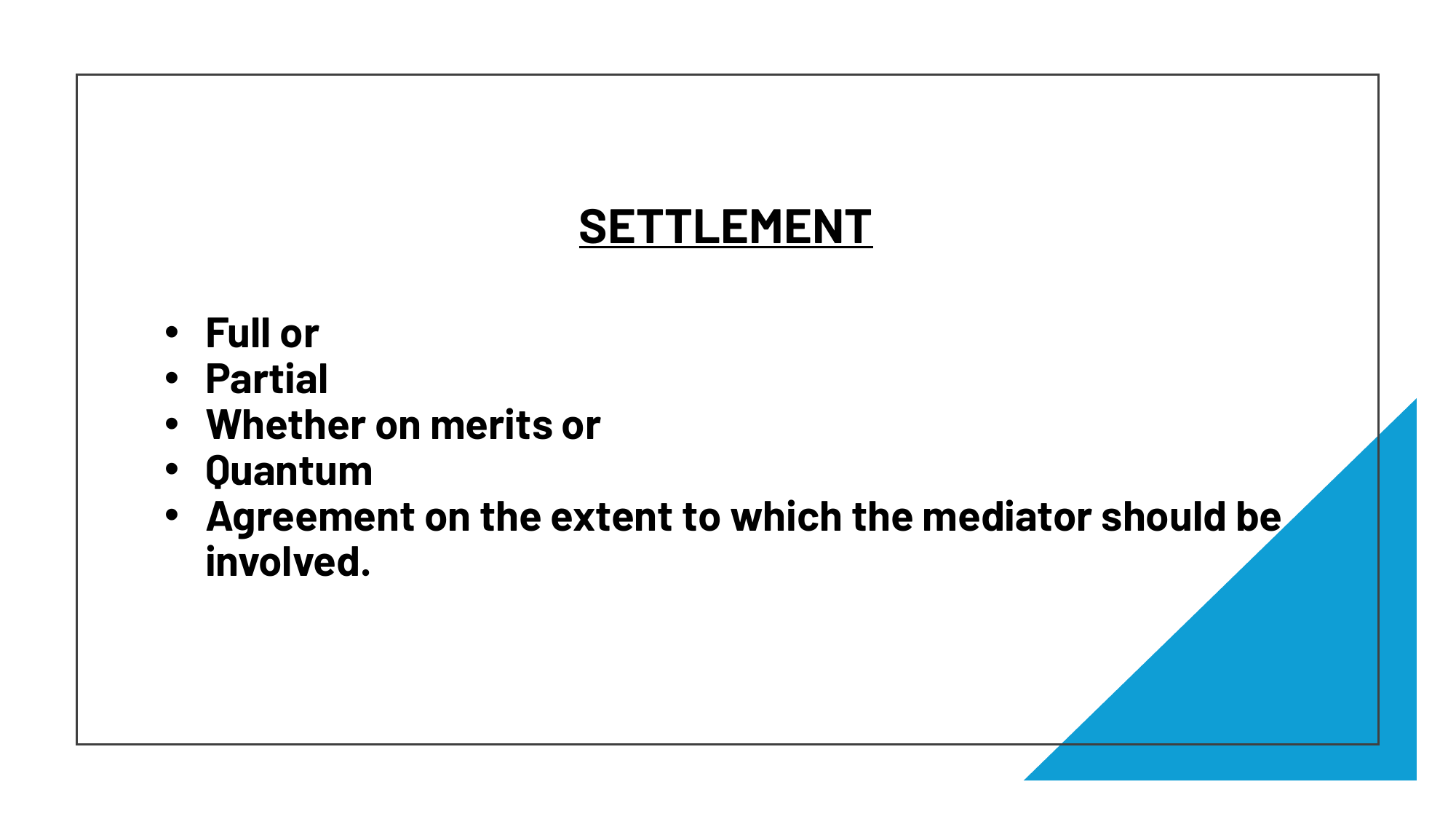

Settlement

Full or
Partial
Whether on merits or
Quantum
Agreement on the extent to which the mediator should be involved.